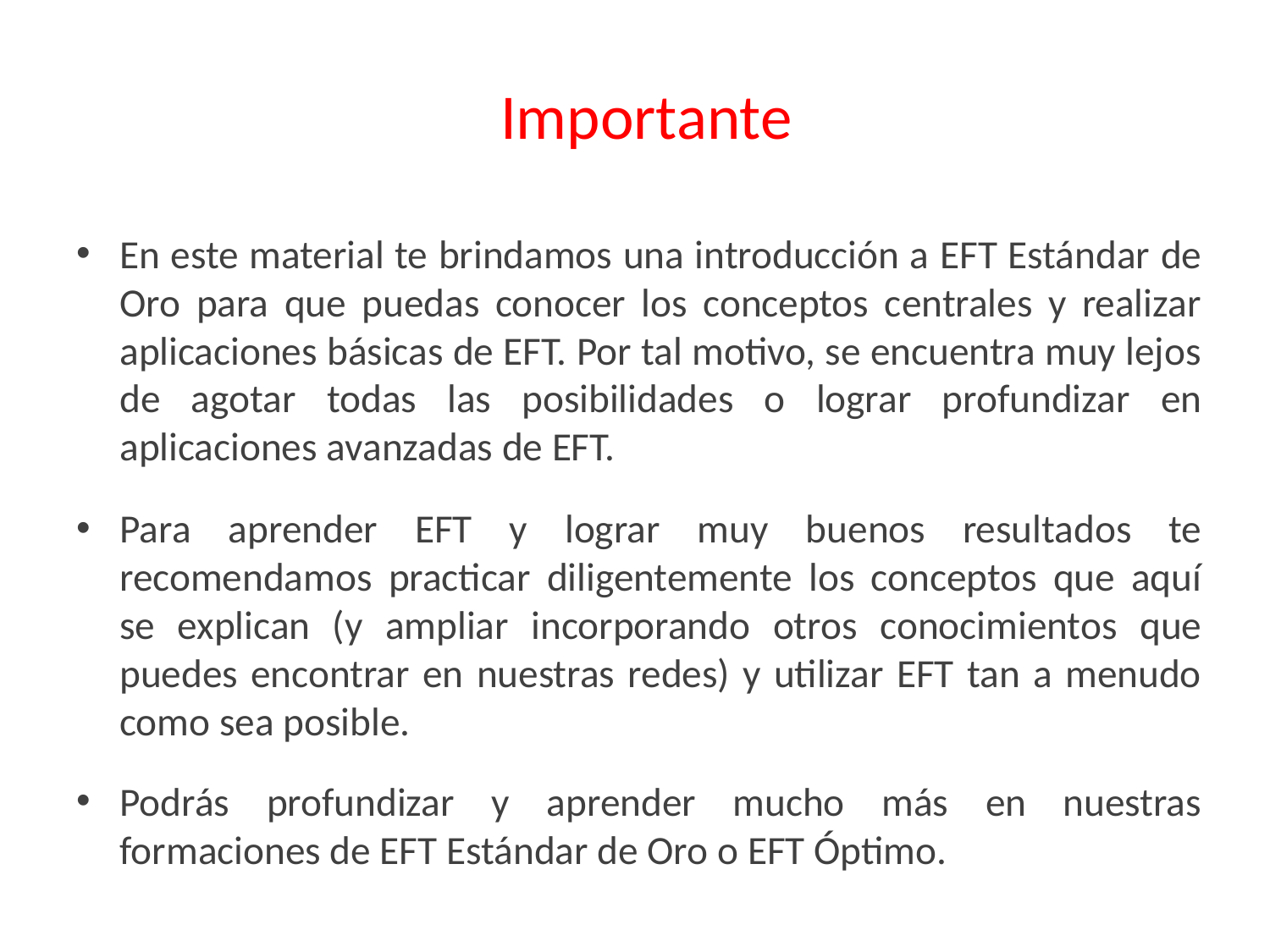

# Importante
En este material te brindamos una introducción a EFT Estándar de Oro para que puedas conocer los conceptos centrales y realizar aplicaciones básicas de EFT. Por tal motivo, se encuentra muy lejos de agotar todas las posibilidades o lograr profundizar en aplicaciones avanzadas de EFT.

Para aprender EFT y lograr muy buenos resultados te recomendamos practicar diligentemente los conceptos que aquí se explican (y ampliar incorporando otros conocimientos que puedes encontrar en nuestras redes) y utilizar EFT tan a menudo como sea posible.

Podrás profundizar y aprender mucho más en nuestras formaciones de EFT Estándar de Oro o EFT Óptimo.